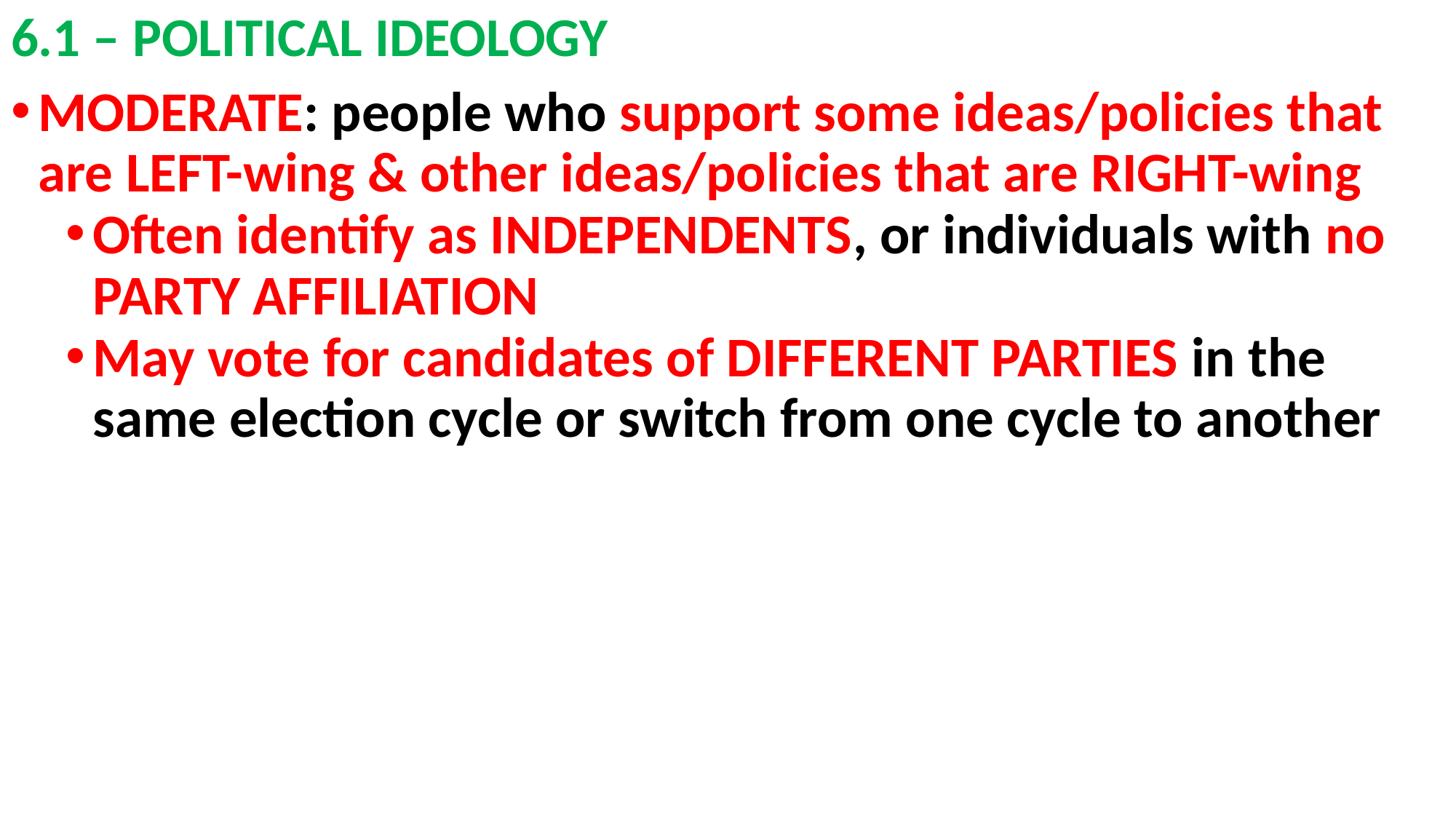

# 6.1 – POLITICAL IDEOLOGY
MODERATE: people who support some ideas/policies that are LEFT-wing & other ideas/policies that are RIGHT-wing
Often identify as INDEPENDENTS, or individuals with no PARTY AFFILIATION
May vote for candidates of DIFFERENT PARTIES in the same election cycle or switch from one cycle to another